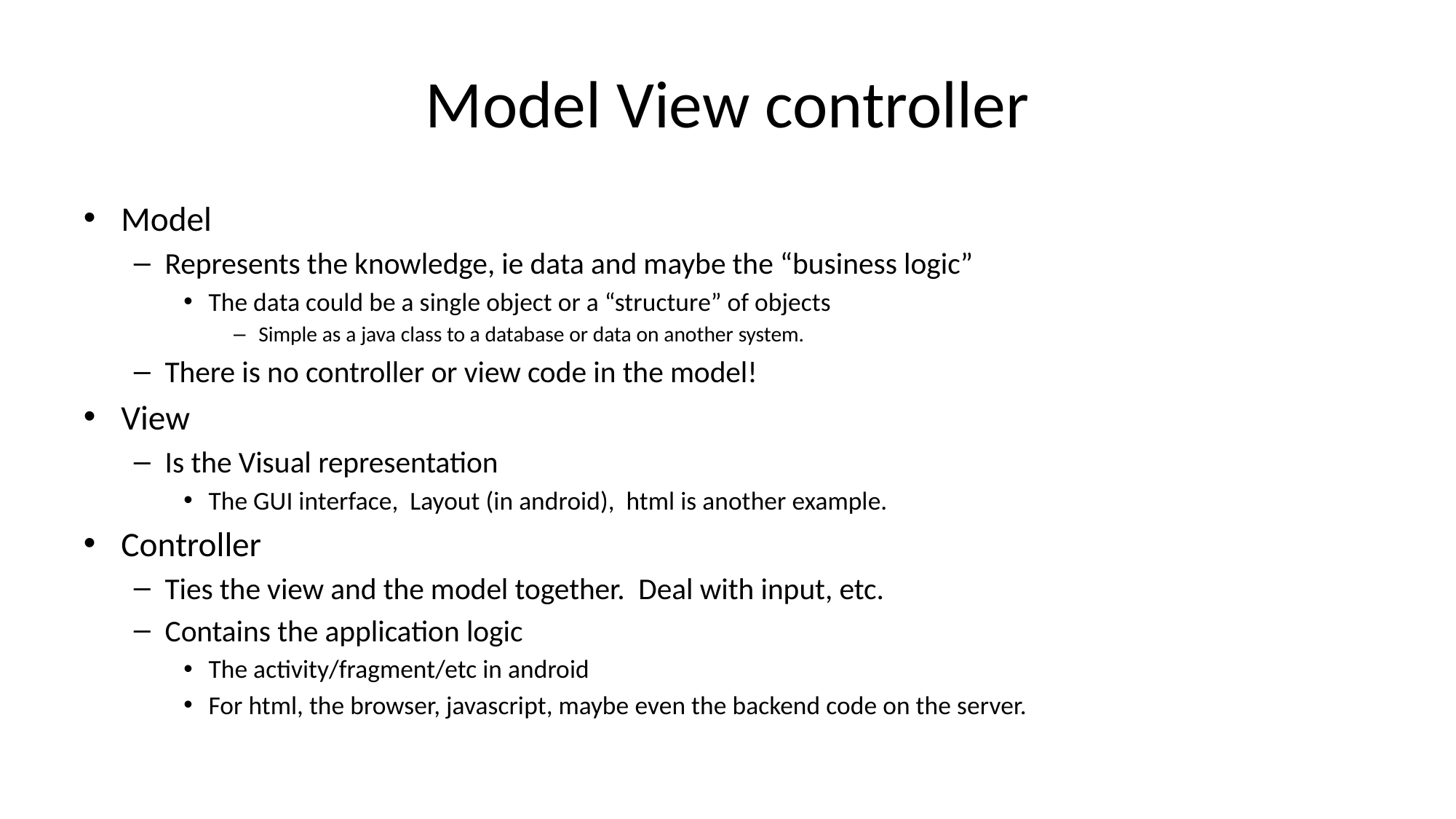

# Model View controller
Model
Represents the knowledge, ie data and maybe the “business logic”
The data could be a single object or a “structure” of objects
Simple as a java class to a database or data on another system.
There is no controller or view code in the model!
View
Is the Visual representation
The GUI interface,  Layout (in android),  html is another example.
Controller
Ties the view and the model together.  Deal with input, etc.
Contains the application logic
The activity/fragment/etc in android
For html, the browser, javascript, maybe even the backend code on the server.